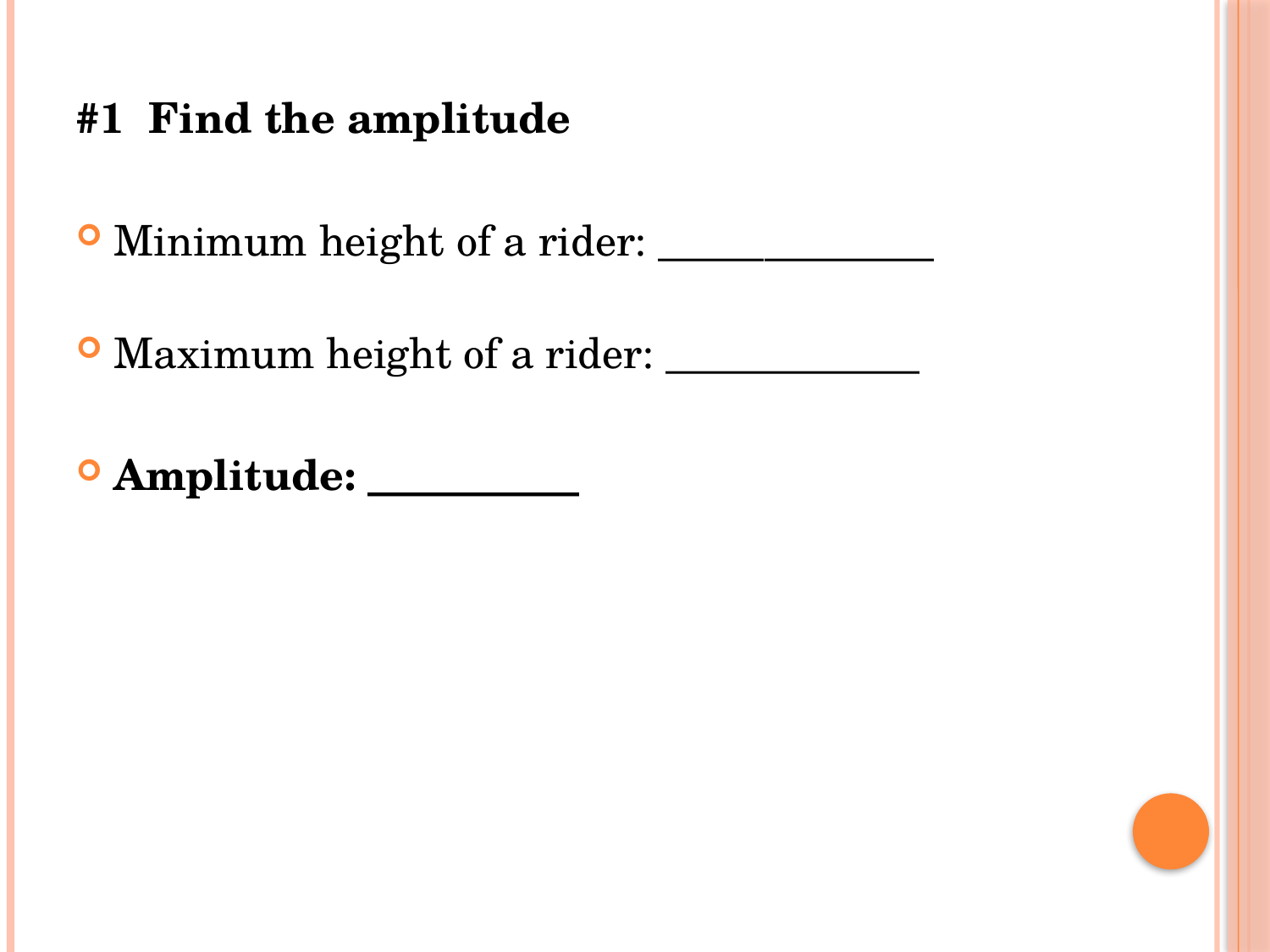

#1  Find the amplitude

Minimum height of a rider: _____________
Maximum height of a rider: ____________

Amplitude: __________